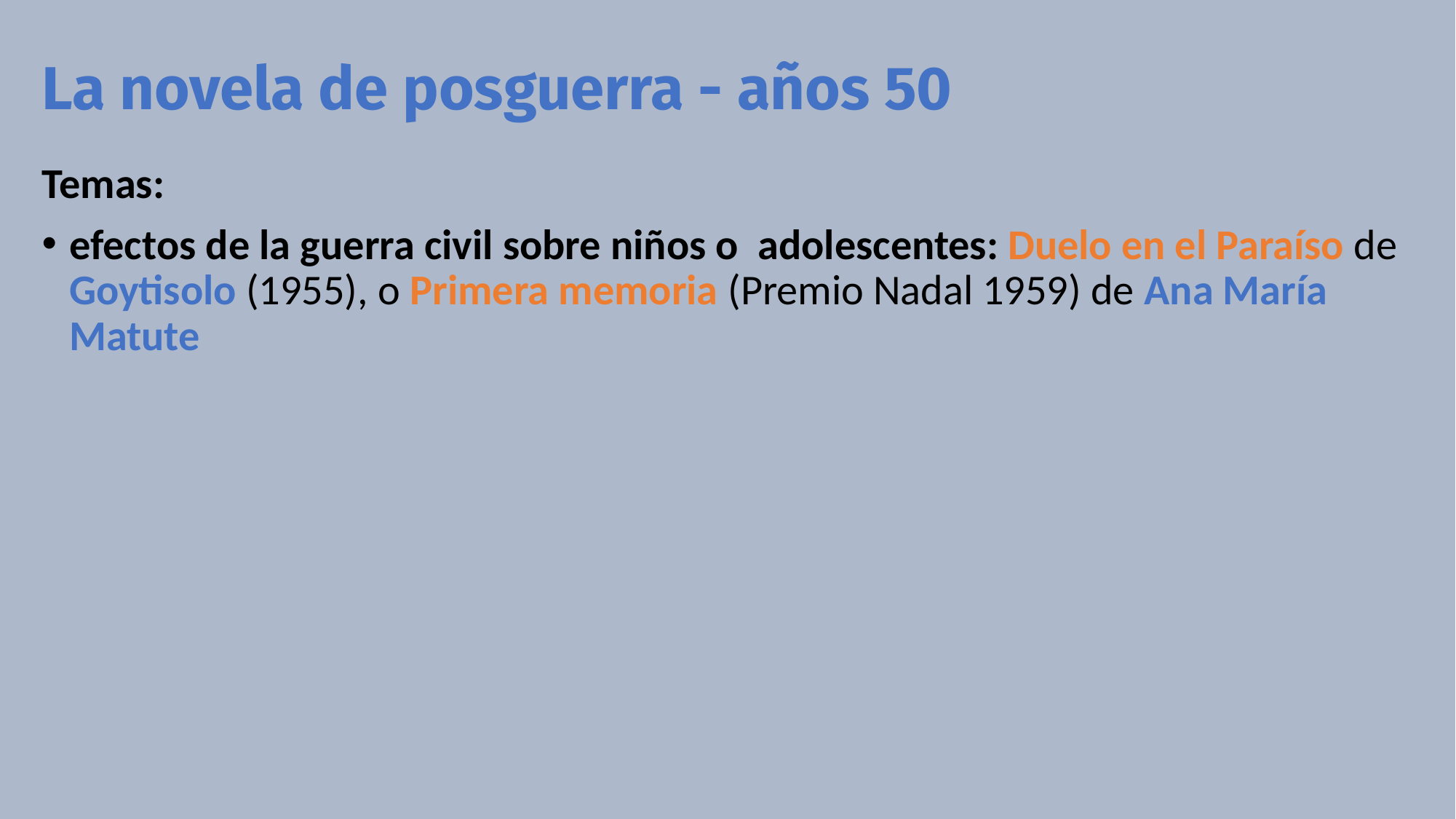

# La novela de posguerra - años 50
Temas:
efectos de la guerra civil sobre niños o  adolescentes: Duelo en el Paraíso de Goytisolo (1955), o Primera memoria (Premio Nadal 1959) de Ana María Matute